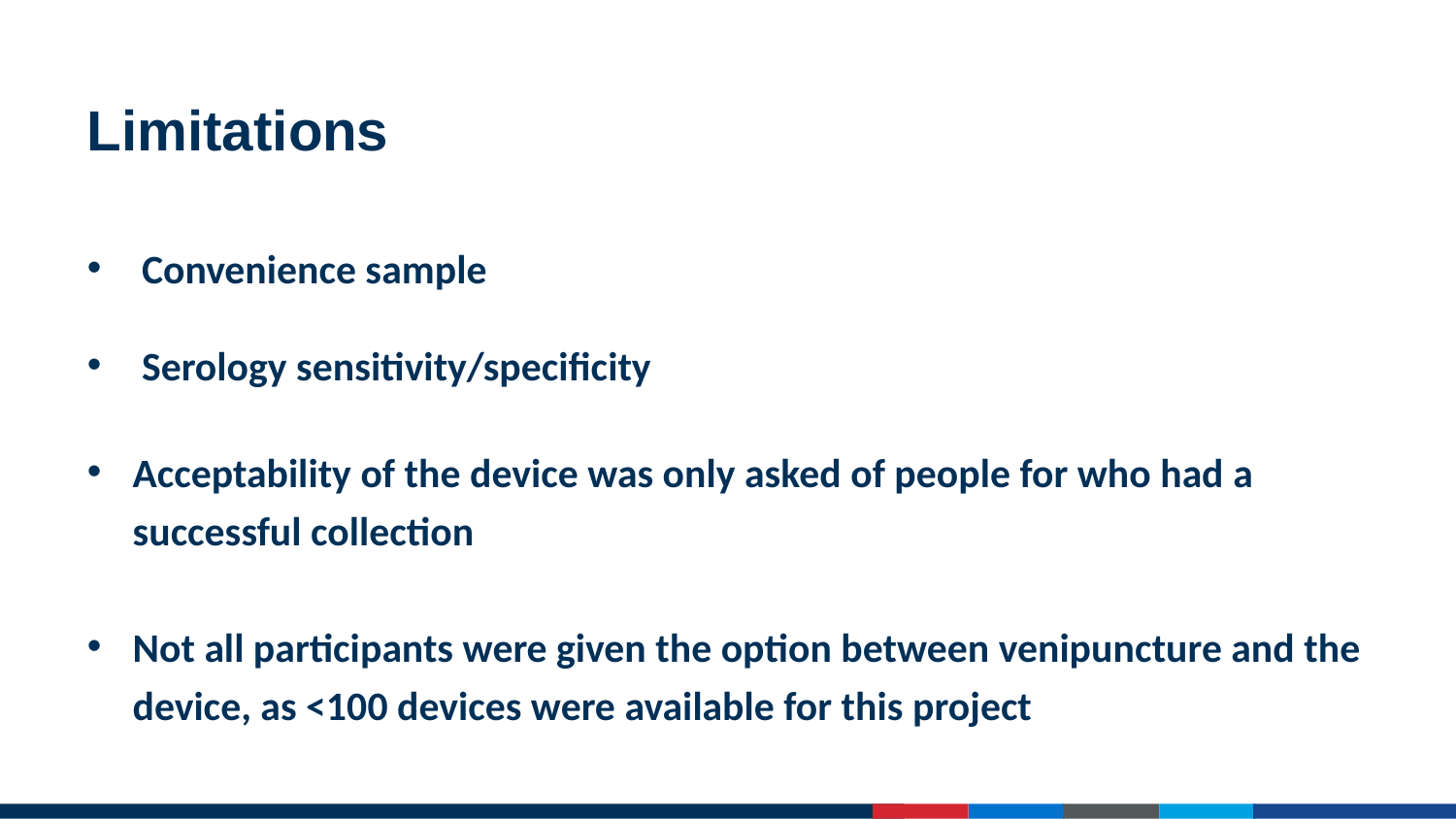

# Limitations
Convenience sample

Serology sensitivity/specificity

Acceptability of the device was only asked of people for who had a successful collection

Not all participants were given the option between venipuncture and the device, as <100 devices were available for this project